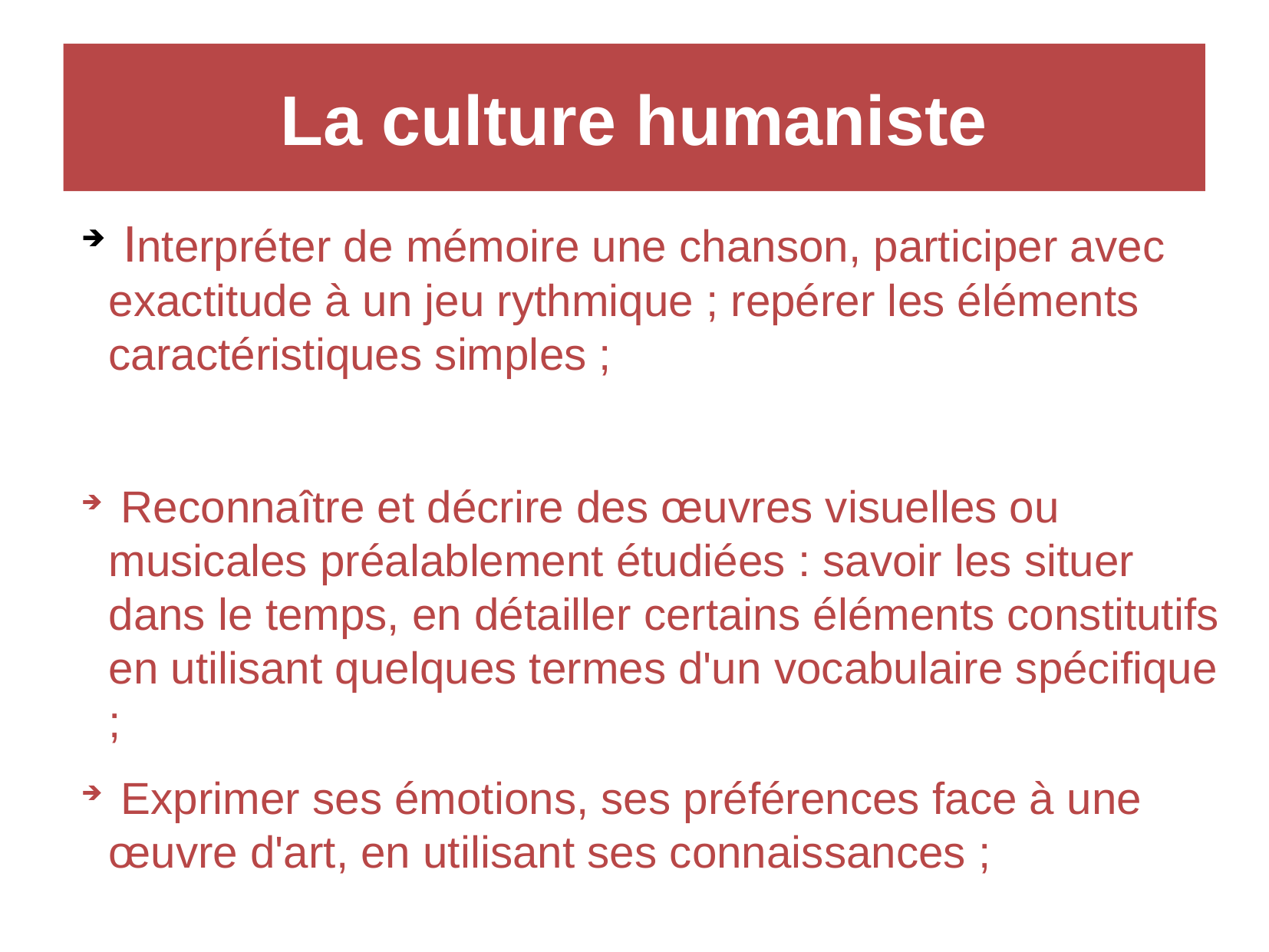

La culture humaniste
 Interpréter de mémoire une chanson, participer avec exactitude à un jeu rythmique ; repérer les éléments caractéristiques simples ;

 Reconnaître et décrire des œuvres visuelles ou musicales préalablement étudiées : savoir les situer dans le temps, en détailler certains éléments constitutifs en utilisant quelques termes d'un vocabulaire spécifique ;
 Exprimer ses émotions, ses préférences face à une œuvre d'art, en utilisant ses connaissances ;